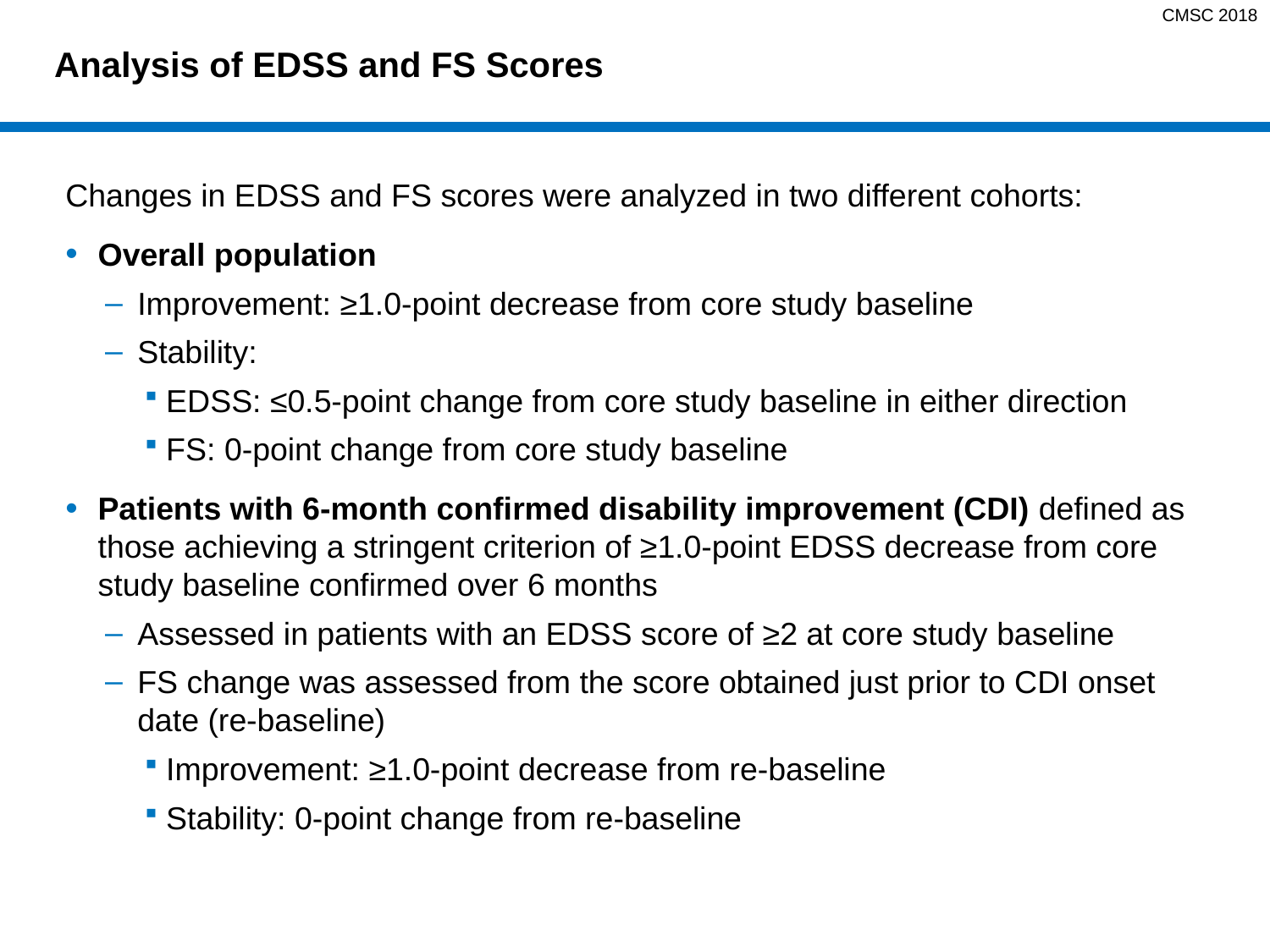

CMSC 2018
# Analysis of EDSS and FS Scores
Changes in EDSS and FS scores were analyzed in two different cohorts:
Overall population
Improvement: ≥1.0-point decrease from core study baseline
Stability:
EDSS: ≤0.5-point change from core study baseline in either direction
FS: 0-point change from core study baseline
Patients with 6-month confirmed disability improvement (CDI) defined as those achieving a stringent criterion of ≥1.0-point EDSS decrease from core study baseline confirmed over 6 months
Assessed in patients with an EDSS score of ≥2 at core study baseline
FS change was assessed from the score obtained just prior to CDI onset date (re-baseline)
Improvement: ≥1.0-point decrease from re-baseline
Stability: 0-point change from re-baseline